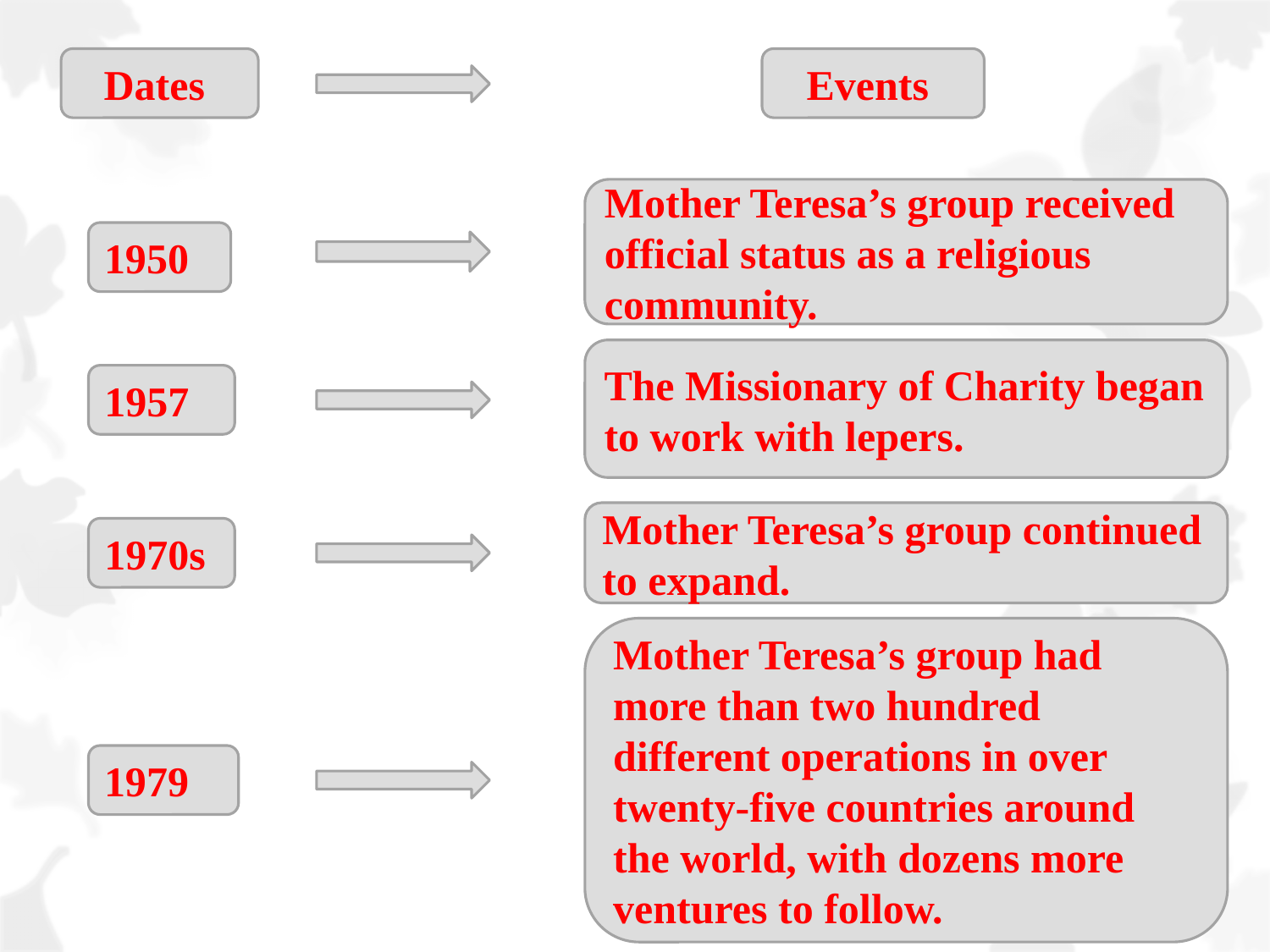

Dates
Events

Mother Teresa’s group received official status as a religious community.
1950

The Missionary of Charity began to work with lepers.
1957

Mother Teresa’s group continued to expand.
1970s

Mother Teresa’s group had more than two hundred different operations in over twenty-five countries around the world, with dozens more ventures to follow.
1979